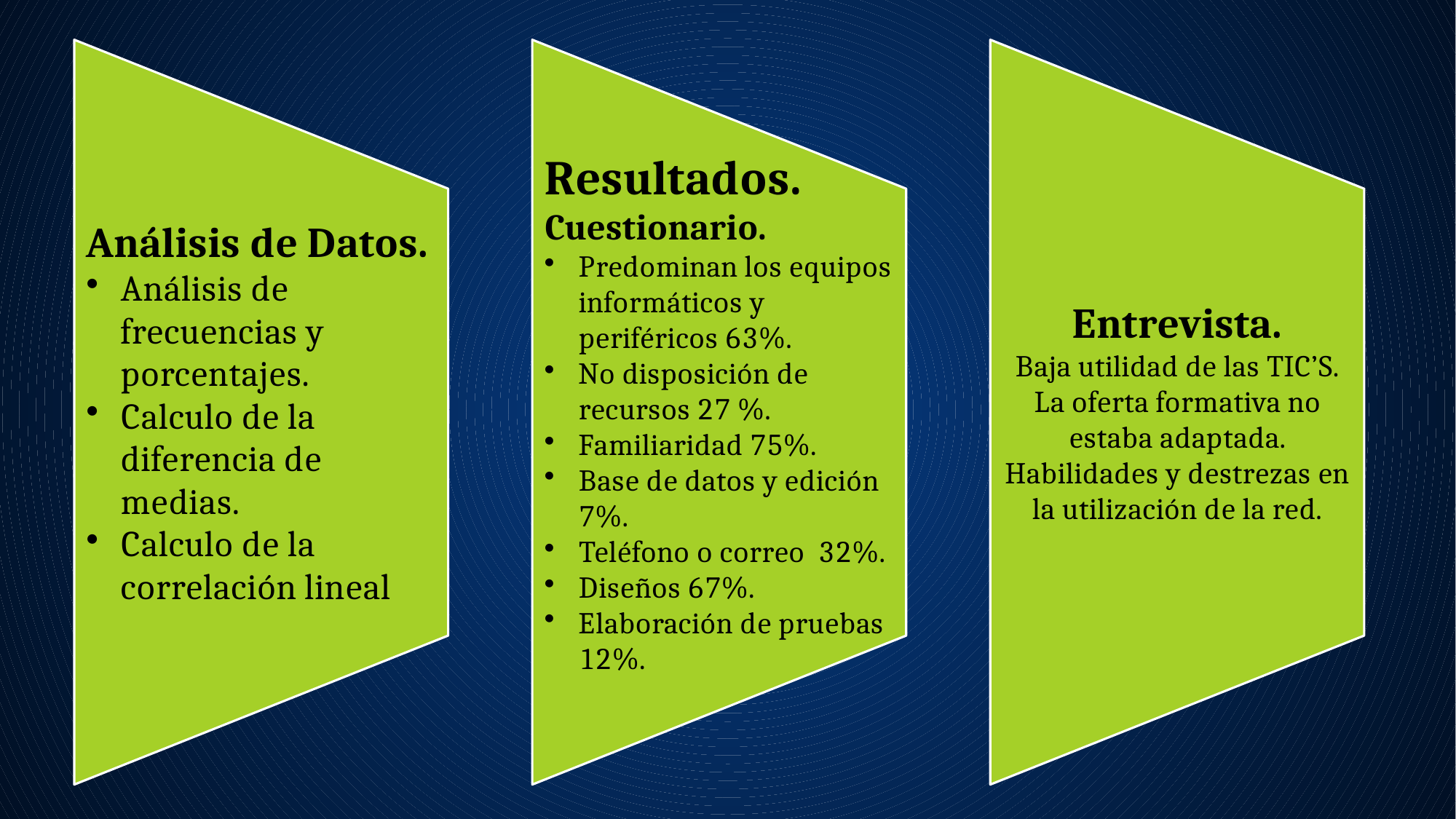

Análisis de Datos.
Análisis de frecuencias y porcentajes.
Resultados.
Cuestionario.
Predominan los equipos informáticos y periféricos 63%.
Calculo de la diferencia de medias.
Calculo de la correlación lineal
No disposición de recursos 27 %.
Familiaridad 75%.
Base de datos y edición 7%.
Teléfono o correo  32%.
Diseños 67%.
Elaboración de pruebas 12%.
Entrevista.
Baja utilidad de las TIC’S.
La oferta formativa no estaba adaptada.
Habilidades y destrezas en la utilización de la red.